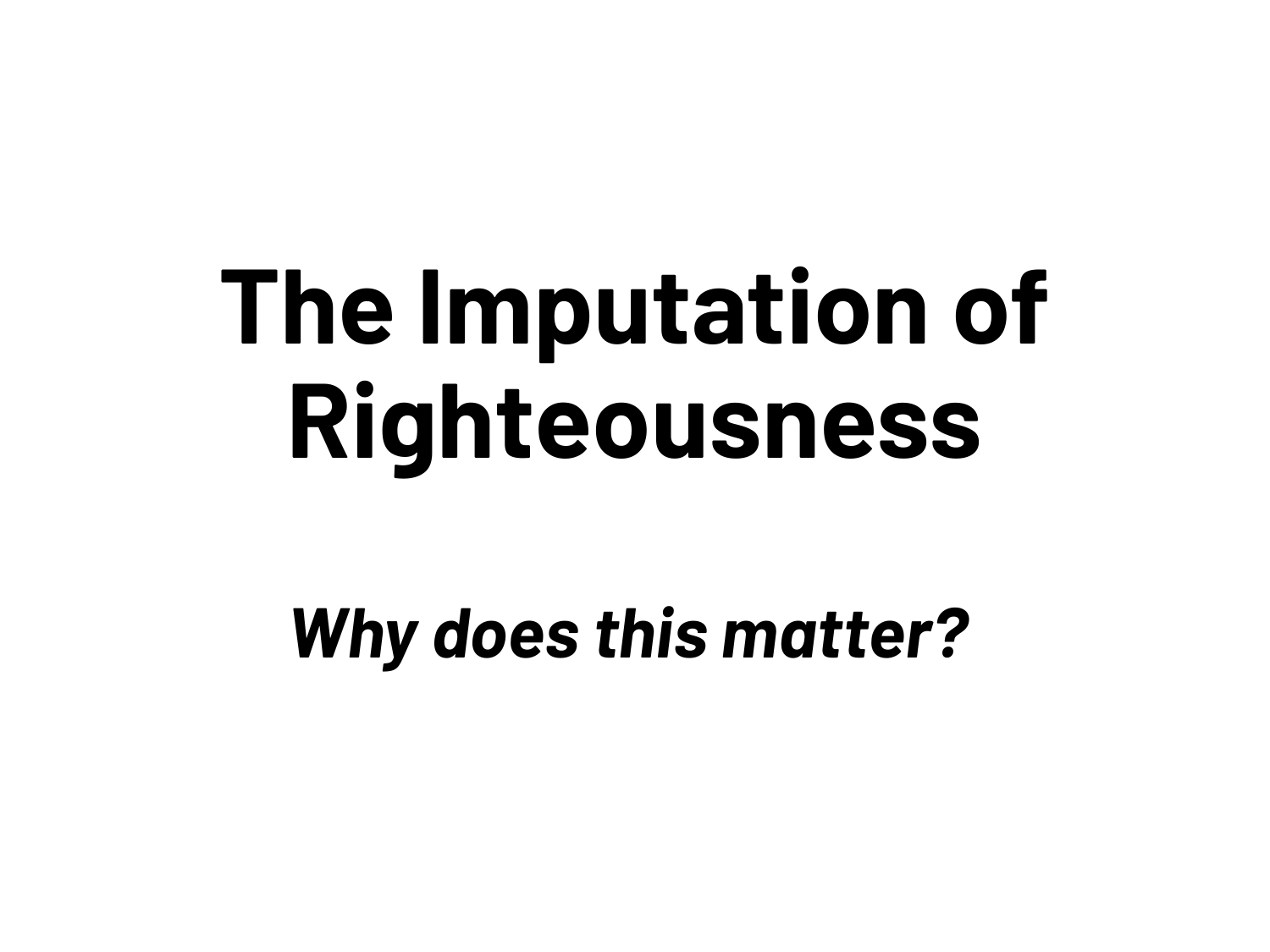

# The Imputation of Righteousness
Why does this matter?